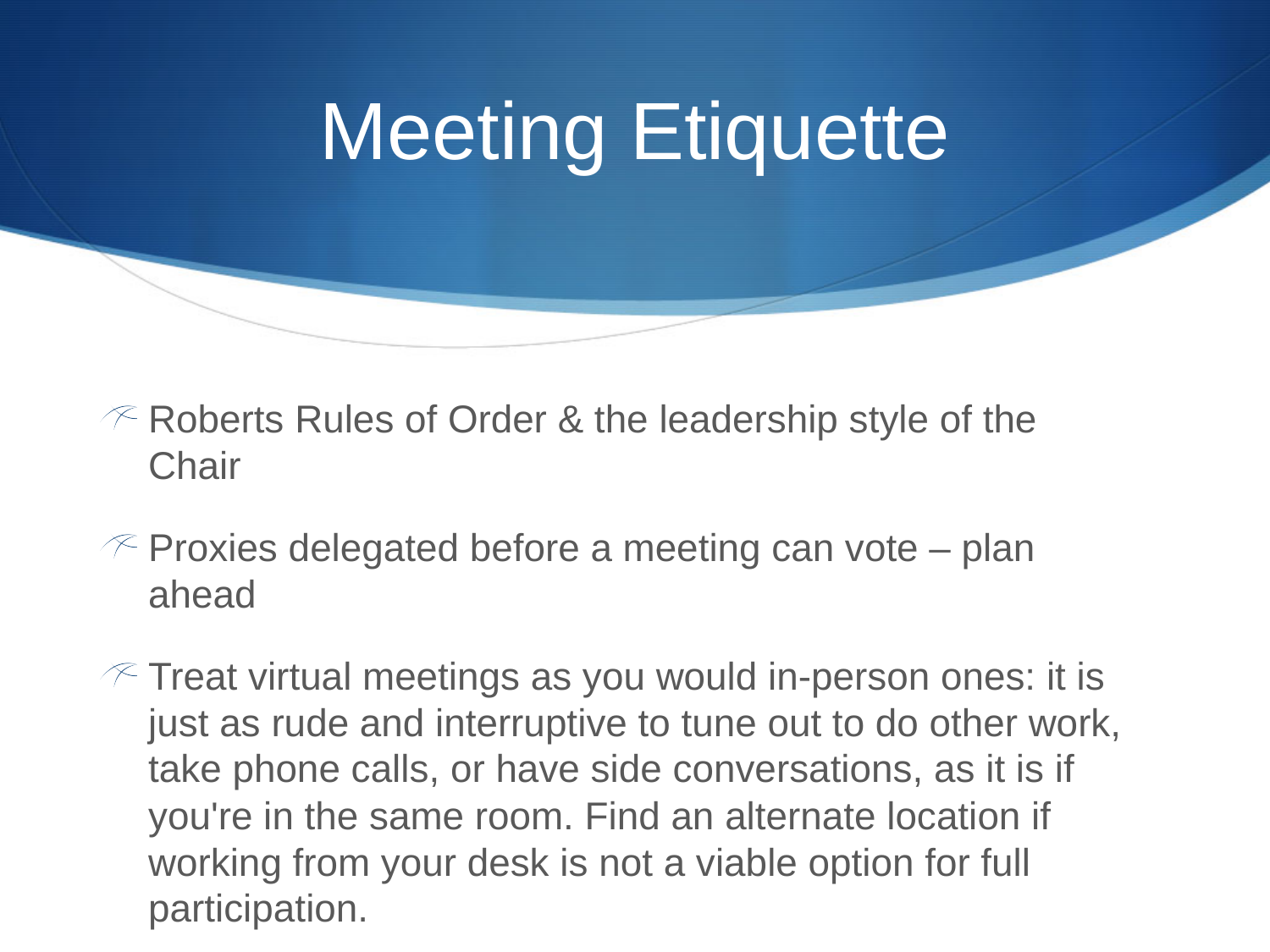

# Meeting Etiquette
Roberts Rules of Order & the leadership style of the Chair
Proxies delegated before a meeting can vote – plan ahead
Treat virtual meetings as you would in-person ones: it is just as rude and interruptive to tune out to do other work, take phone calls, or have side conversations, as it is if you're in the same room. Find an alternate location if working from your desk is not a viable option for full participation.
Never hit hold if calling in: hang up and call back